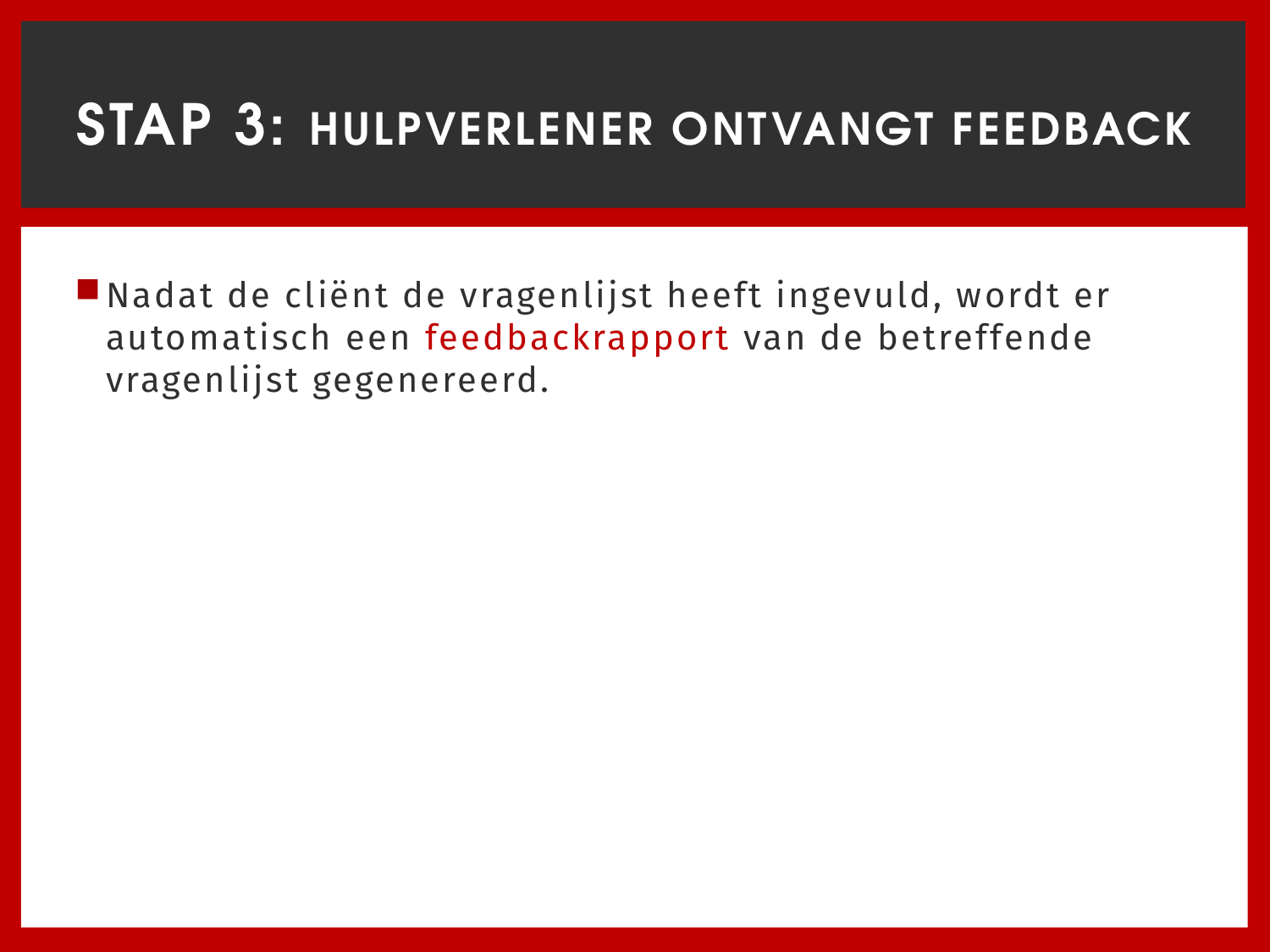

# STAP 3: Hulpverlener ontvangt feedback
Nadat de cliënt de vragenlijst heeft ingevuld, wordt er automatisch een feedbackrapport van de betreffende vragenlijst gegenereerd.